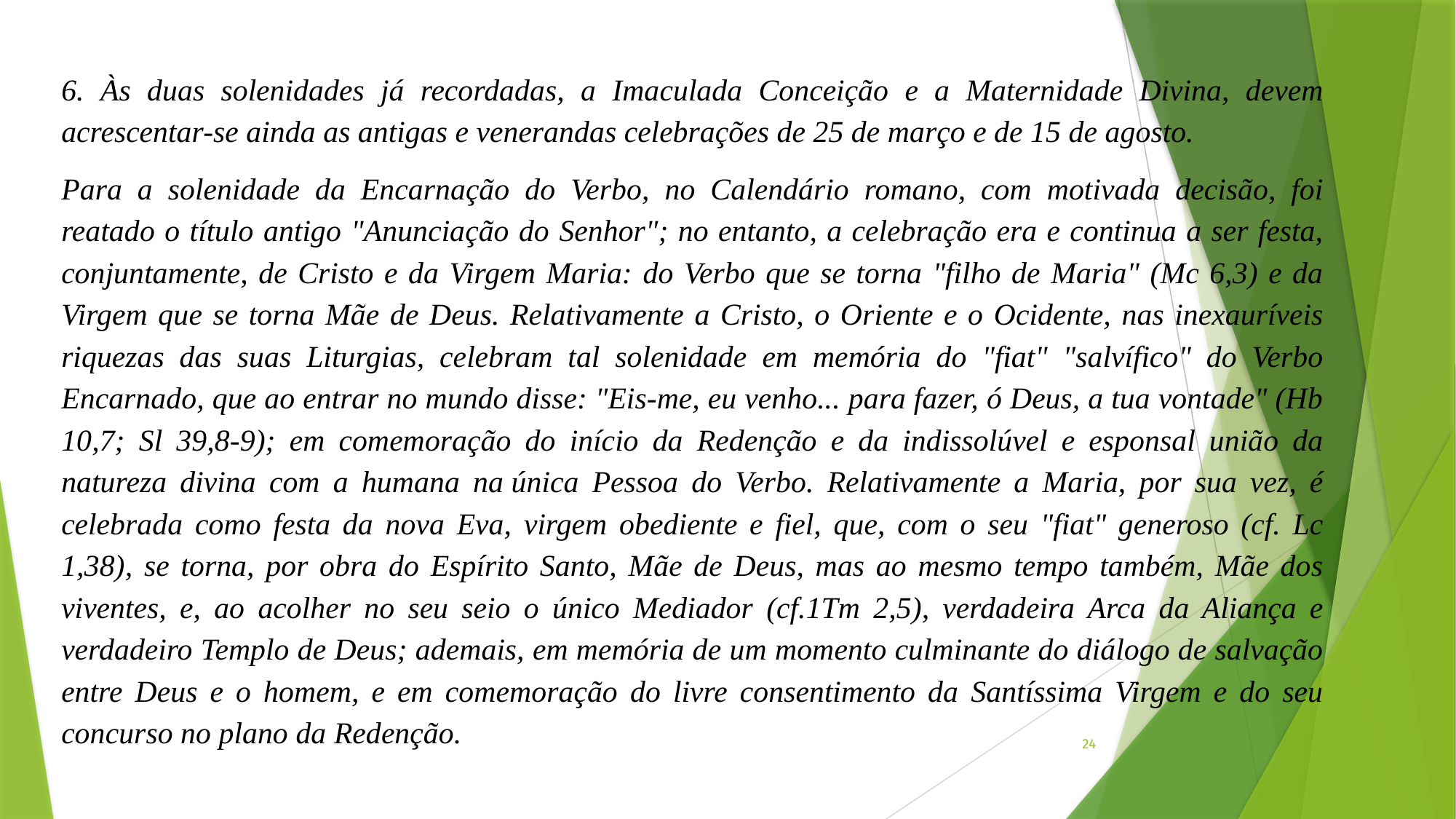

6. Às duas solenidades já recordadas, a Imaculada Conceição e a Maternidade Divina, devem acrescentar-se ainda as antigas e venerandas celebrações de 25 de março e de 15 de agosto.
Para a solenidade da Encarnação do Verbo, no Calendário romano, com motivada decisão, foi reatado o título antigo "Anunciação do Senhor"; no entanto, a celebração era e continua a ser festa, conjuntamente, de Cristo e da Virgem Maria: do Verbo que se torna "filho de Maria" (Mc 6,3) e da Virgem que se torna Mãe de Deus. Relativamente a Cristo, o Oriente e o Ocidente, nas inexauríveis riquezas das suas Liturgias, celebram tal solenidade em memória do "fiat" "salvífico" do Verbo Encarnado, que ao entrar no mundo disse: "Eis-me, eu venho... para fazer, ó Deus, a tua vontade" (Hb 10,7; Sl 39,8-9); em comemoração do início da Redenção e da indissolúvel e esponsal união da natureza divina com a humana na única Pessoa do Verbo. Relativamente a Maria, por sua vez, é celebrada como festa da nova Eva, virgem obediente e fiel, que, com o seu "fiat" generoso (cf. Lc 1,38), se torna, por obra do Espírito Santo, Mãe de Deus, mas ao mesmo tempo também, Mãe dos viventes, e, ao acolher no seu seio o único Mediador (cf.1Tm 2,5), verdadeira Arca da Aliança e verdadeiro Templo de Deus; ademais, em memória de um momento culminante do diálogo de salvação entre Deus e o homem, e em comemoração do livre consentimento da Santíssima Virgem e do seu concurso no plano da Redenção.
24